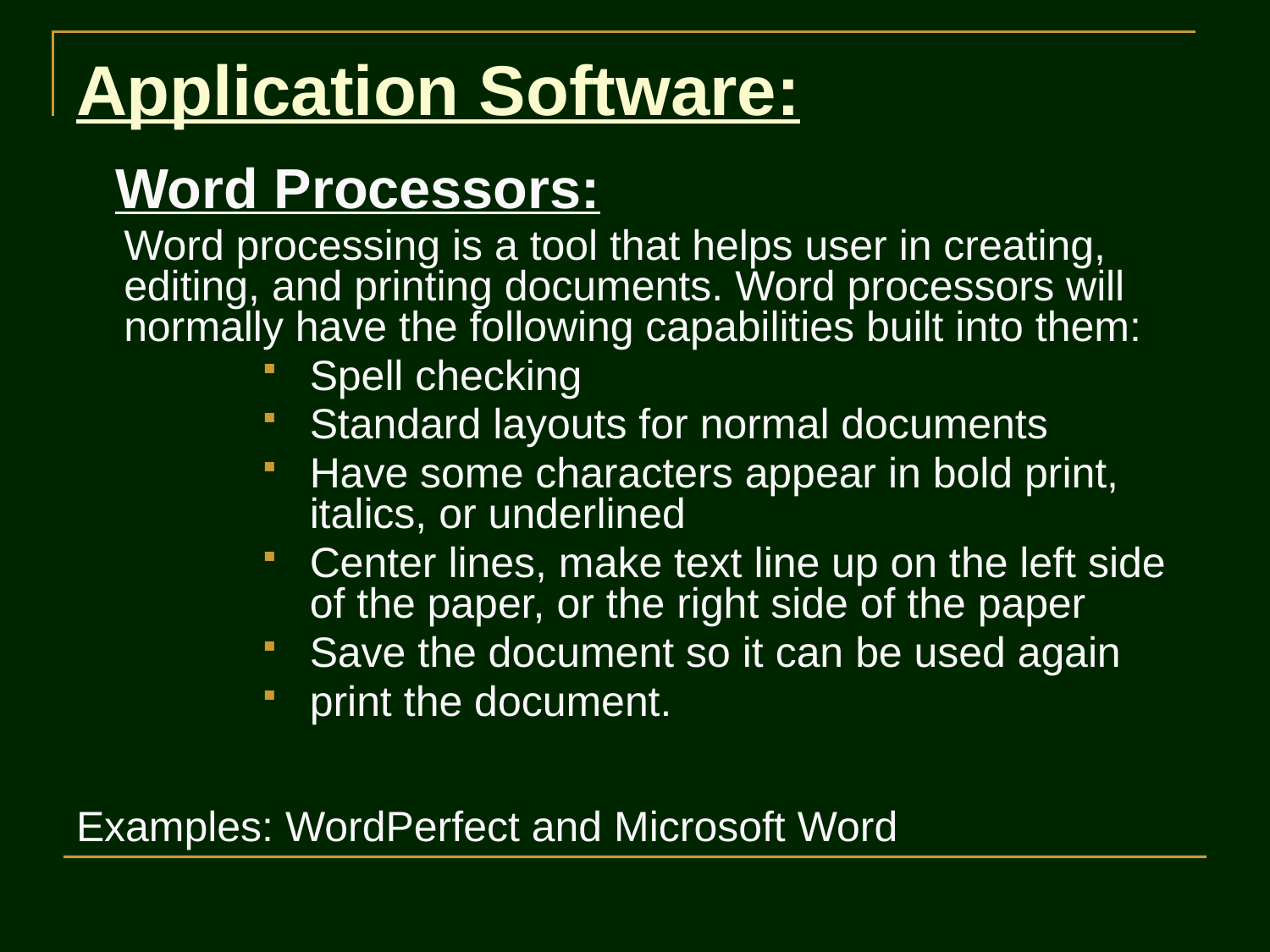

# Application Software:
    Word Processors:
	Word processing is a tool that helps user in creating, editing, and printing documents. Word processors will normally have the following capabilities built into them:
Spell checking
Standard layouts for normal documents
Have some characters appear in bold print, italics, or underlined
Center lines, make text line up on the left side of the paper, or the right side of the paper
Save the document so it can be used again
print the document.

Examples: WordPerfect and Microsoft Word